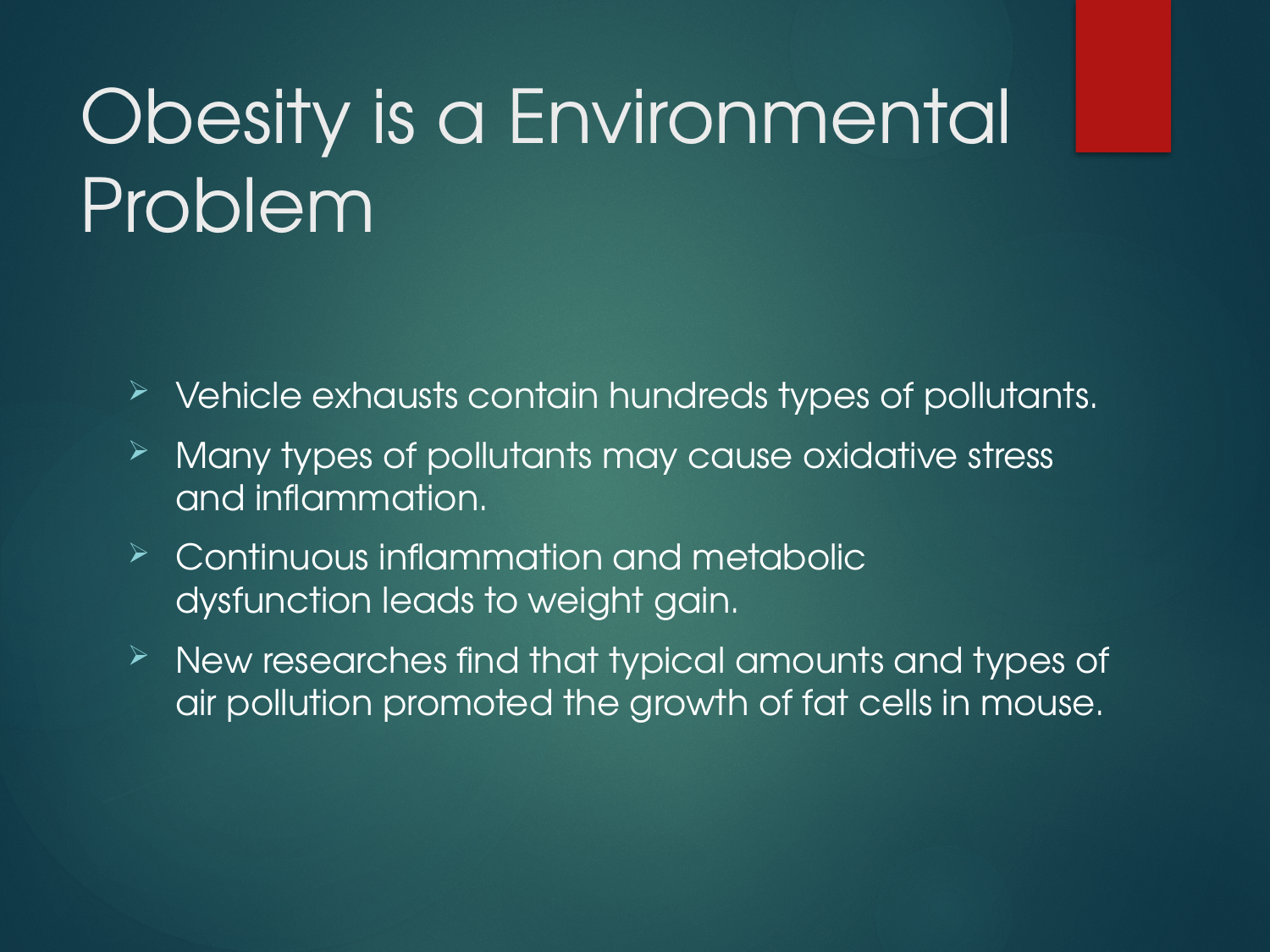

# Obesity is a Environmental Problem
Vehicle exhausts contain hundreds types of pollutants.
Many types of pollutants may cause oxidative stress and inflammation.
Continuous inflammation and metabolic dysfunction leads to weight gain.
New researches find that typical amounts and types of air pollution promoted the growth of fat cells in mouse.